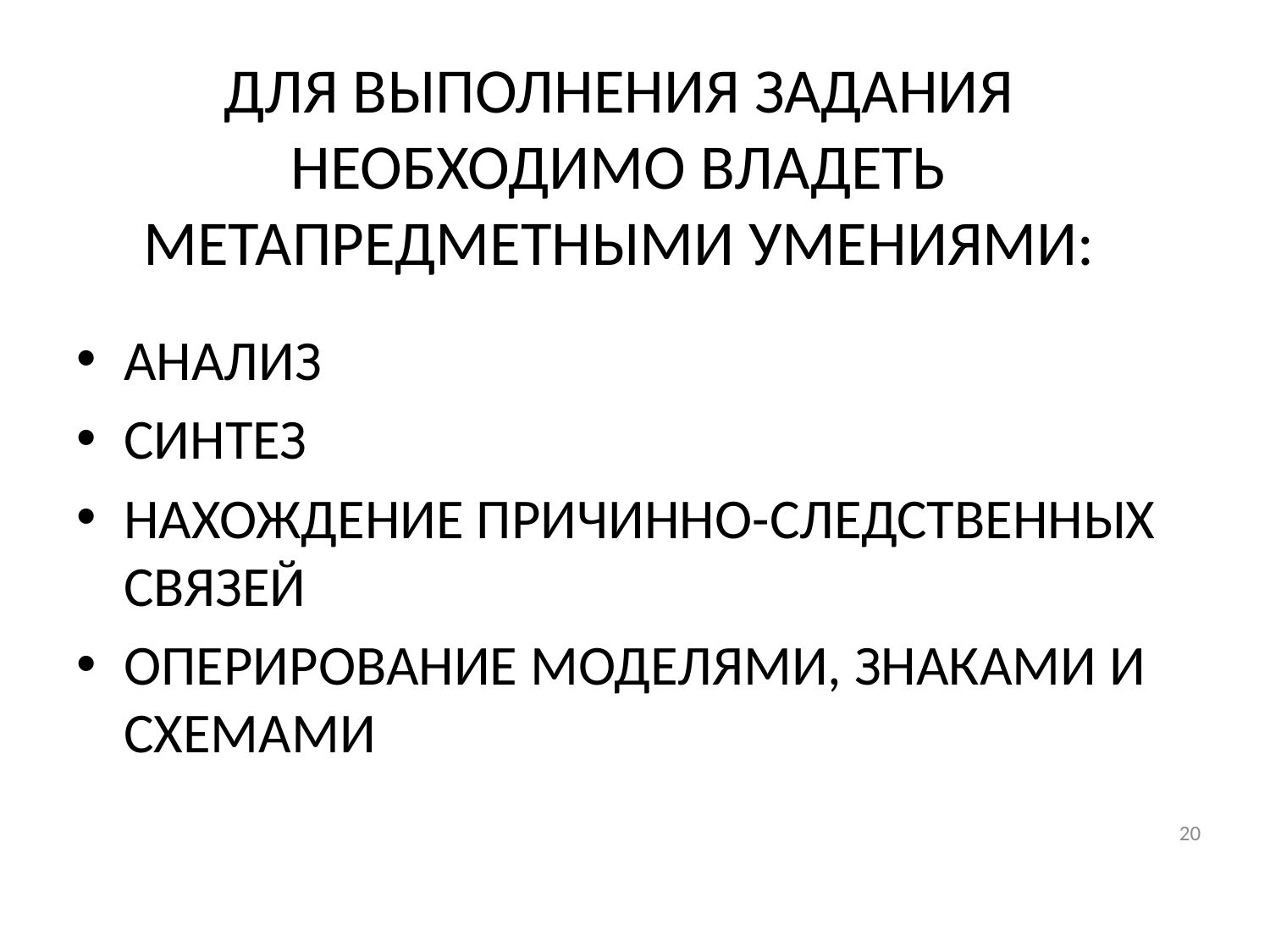

# ДЛЯ ВЫПОЛНЕНИЯ ЗАДАНИЯ НЕОБХОДИМО ВЛАДЕТЬ МЕТАПРЕДМЕТНЫМИ УМЕНИЯМИ:
АНАЛИЗ
СИНТЕЗ
НАХОЖДЕНИЕ ПРИЧИННО-СЛЕДСТВЕННЫХ СВЯЗЕЙ
ОПЕРИРОВАНИЕ МОДЕЛЯМИ, ЗНАКАМИ И СХЕМАМИ

20